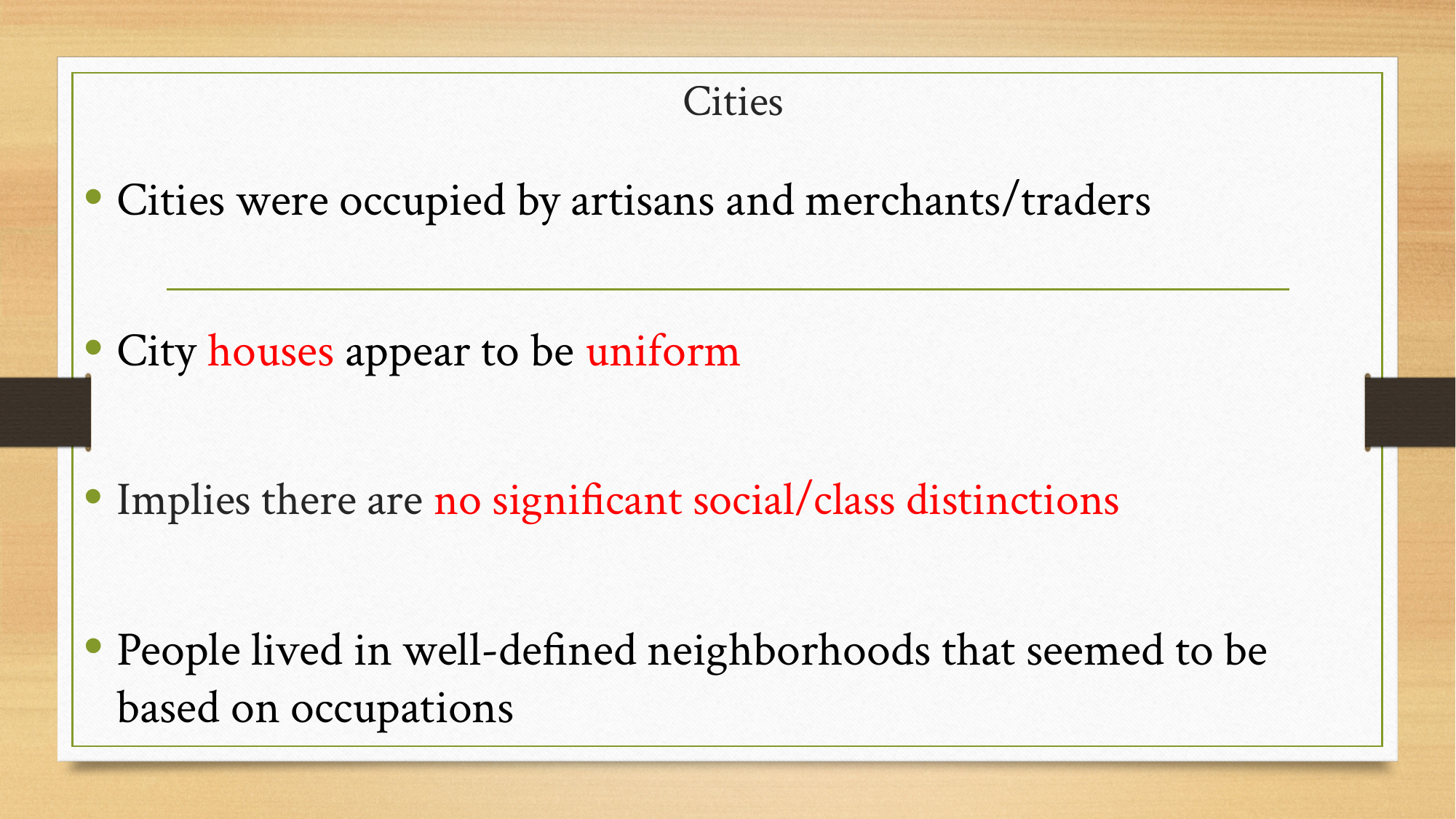

# Cities
Cities were occupied by artisans and merchants/traders

City houses appear to be uniform

Implies there are no significant social/class distinctions

People lived in well-defined neighborhoods that seemed to be based on occupations